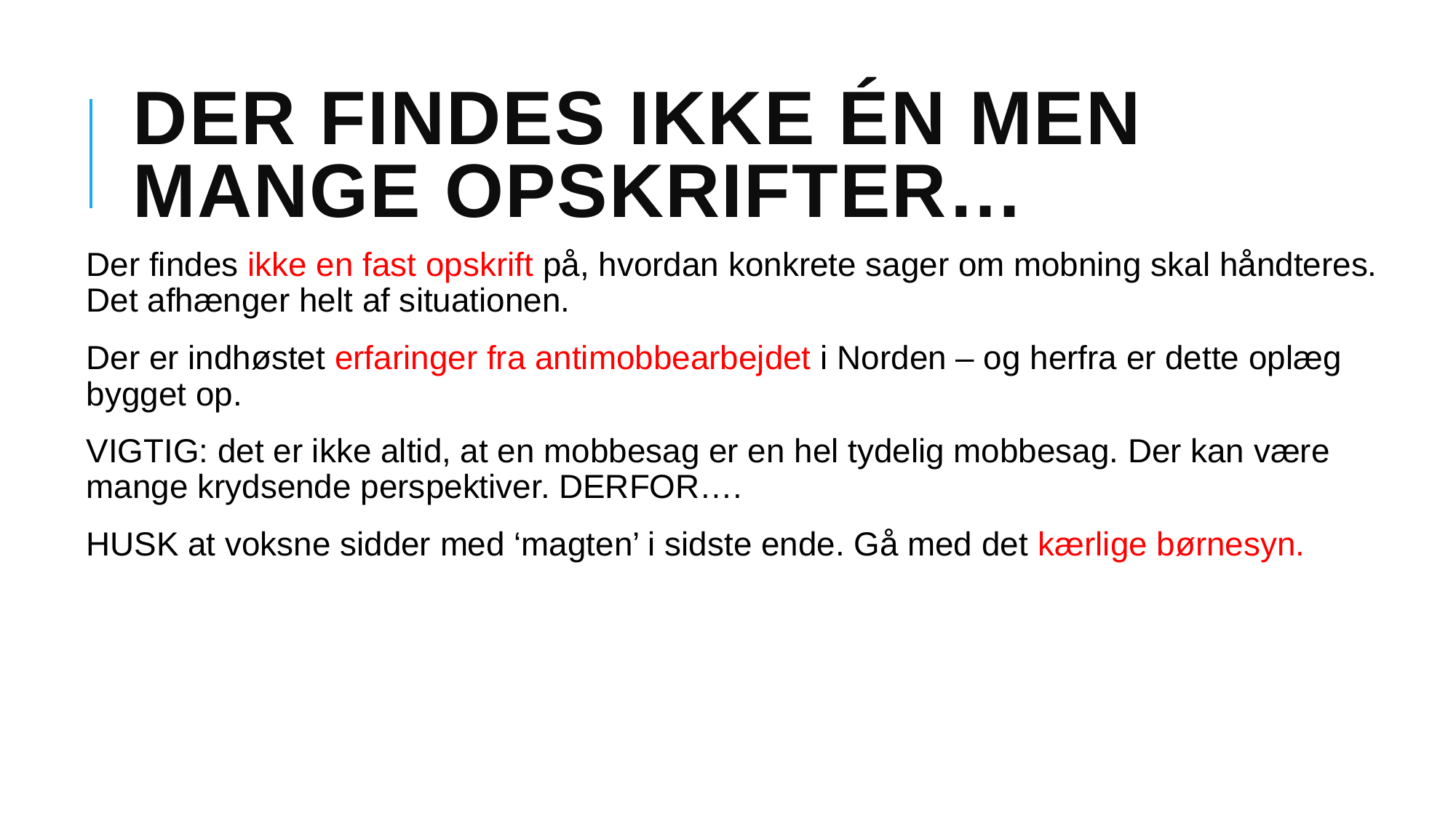

# Der findes ikke én men mange opskrifter…
Der findes ikke en fast opskrift på, hvordan konkrete sager om mobning skal håndteres. Det afhænger helt af situationen.
Der er indhøstet erfaringer fra antimobbearbejdet i Norden – og herfra er dette oplæg bygget op.
VIGTIG: det er ikke altid, at en mobbesag er en hel tydelig mobbesag. Der kan være mange krydsende perspektiver. DERFOR….
HUSK at voksne sidder med ‘magten’ i sidste ende. Gå med det kærlige børnesyn.